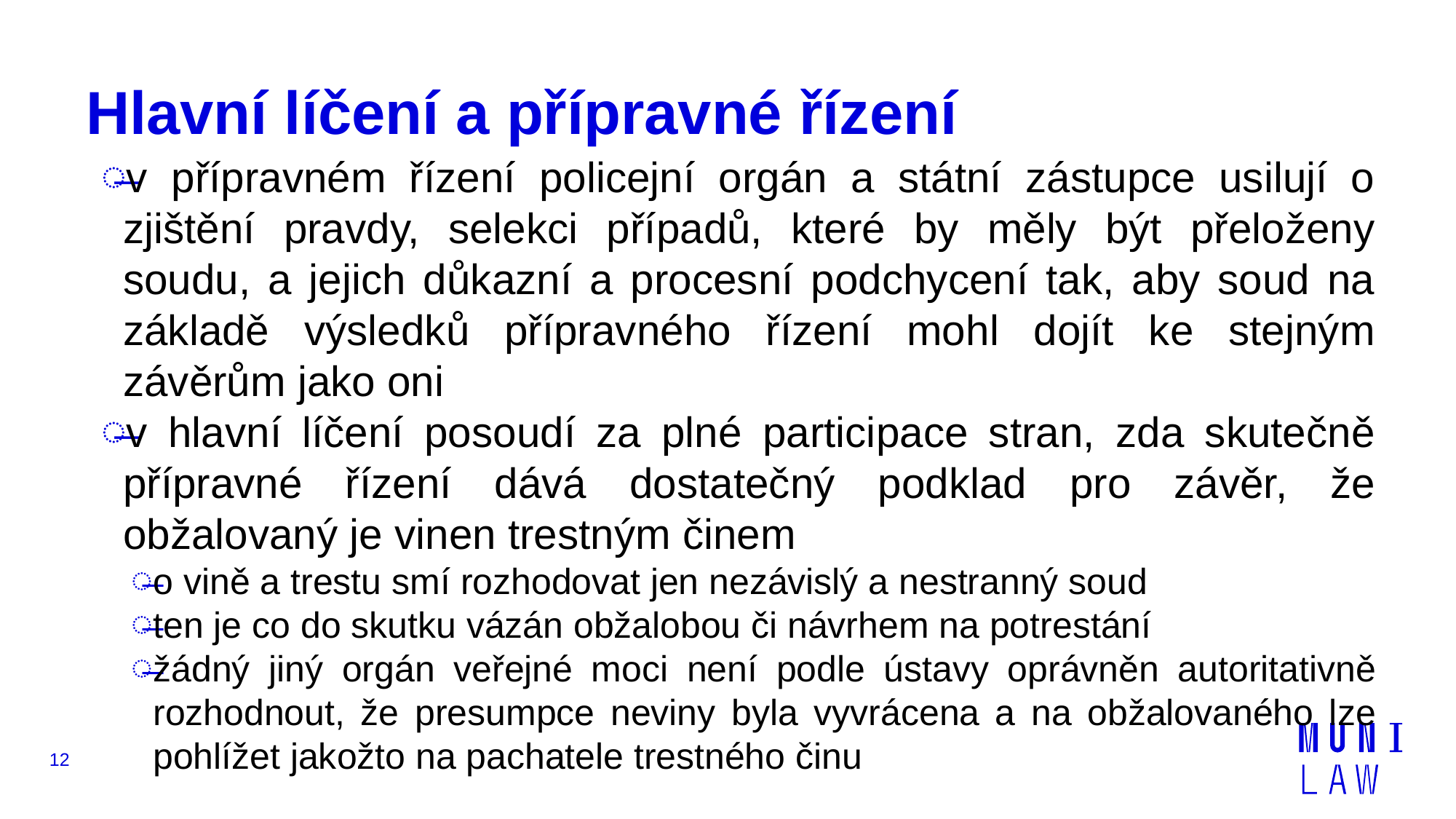

# Hlavní líčení a přípravné řízení
v přípravném řízení policejní orgán a státní zástupce usilují o zjištění pravdy, selekci případů, které by měly být přeloženy soudu, a jejich důkazní a procesní podchycení tak, aby soud na základě výsledků přípravného řízení mohl dojít ke stejným závěrům jako oni
v hlavní líčení posoudí za plné participace stran, zda skutečně přípravné řízení dává dostatečný podklad pro závěr, že obžalovaný je vinen trestným činem
o vině a trestu smí rozhodovat jen nezávislý a nestranný soud
ten je co do skutku vázán obžalobou či návrhem na potrestání
žádný jiný orgán veřejné moci není podle ústavy oprávněn autoritativně rozhodnout, že presumpce neviny byla vyvrácena a na obžalovaného lze pohlížet jakožto na pachatele trestného činu

12